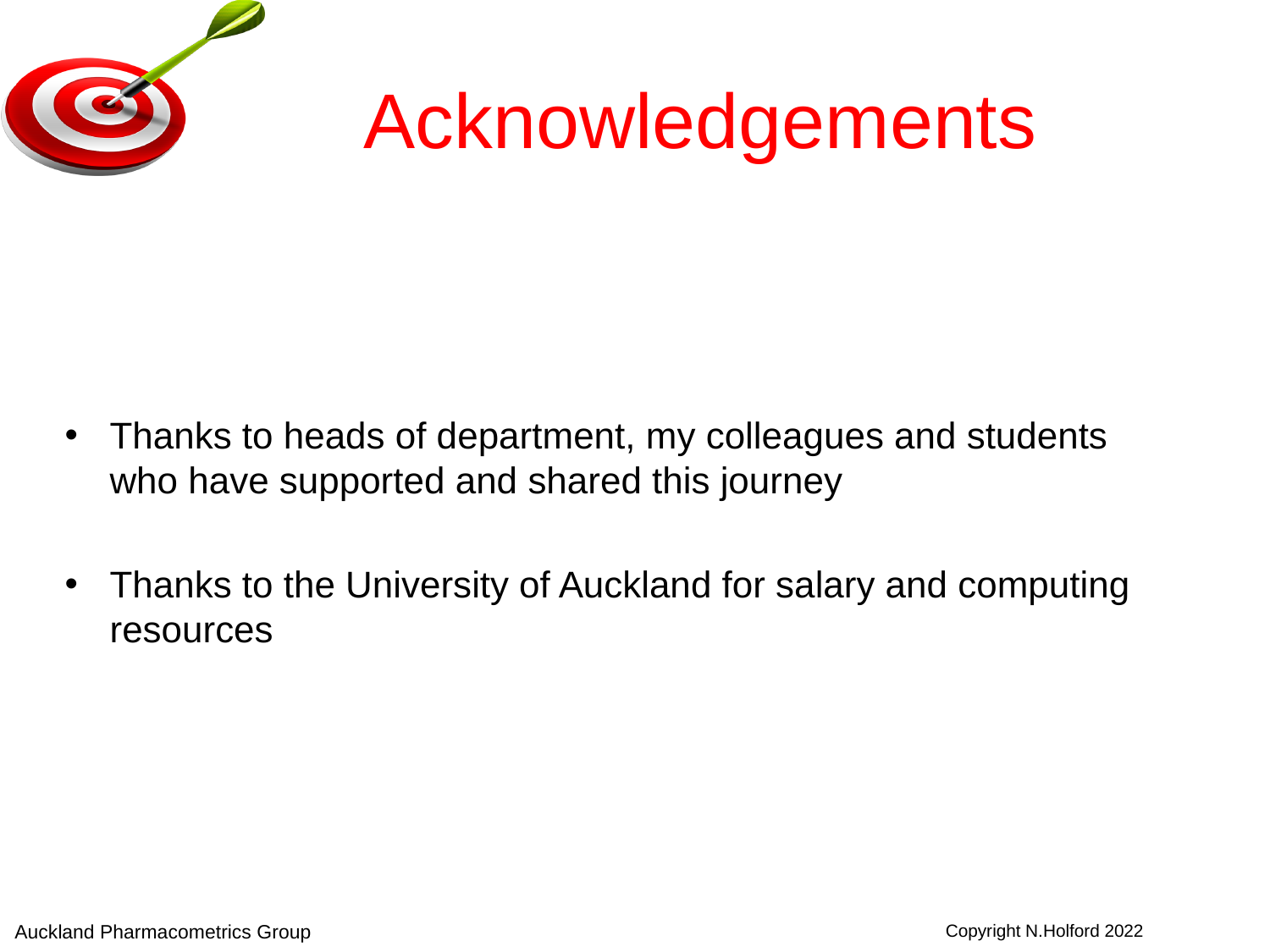

# Acknowledgements

Thanks to heads of department, my colleagues and students who have supported and shared this journey

Thanks to the University of Auckland for salary and computing resources